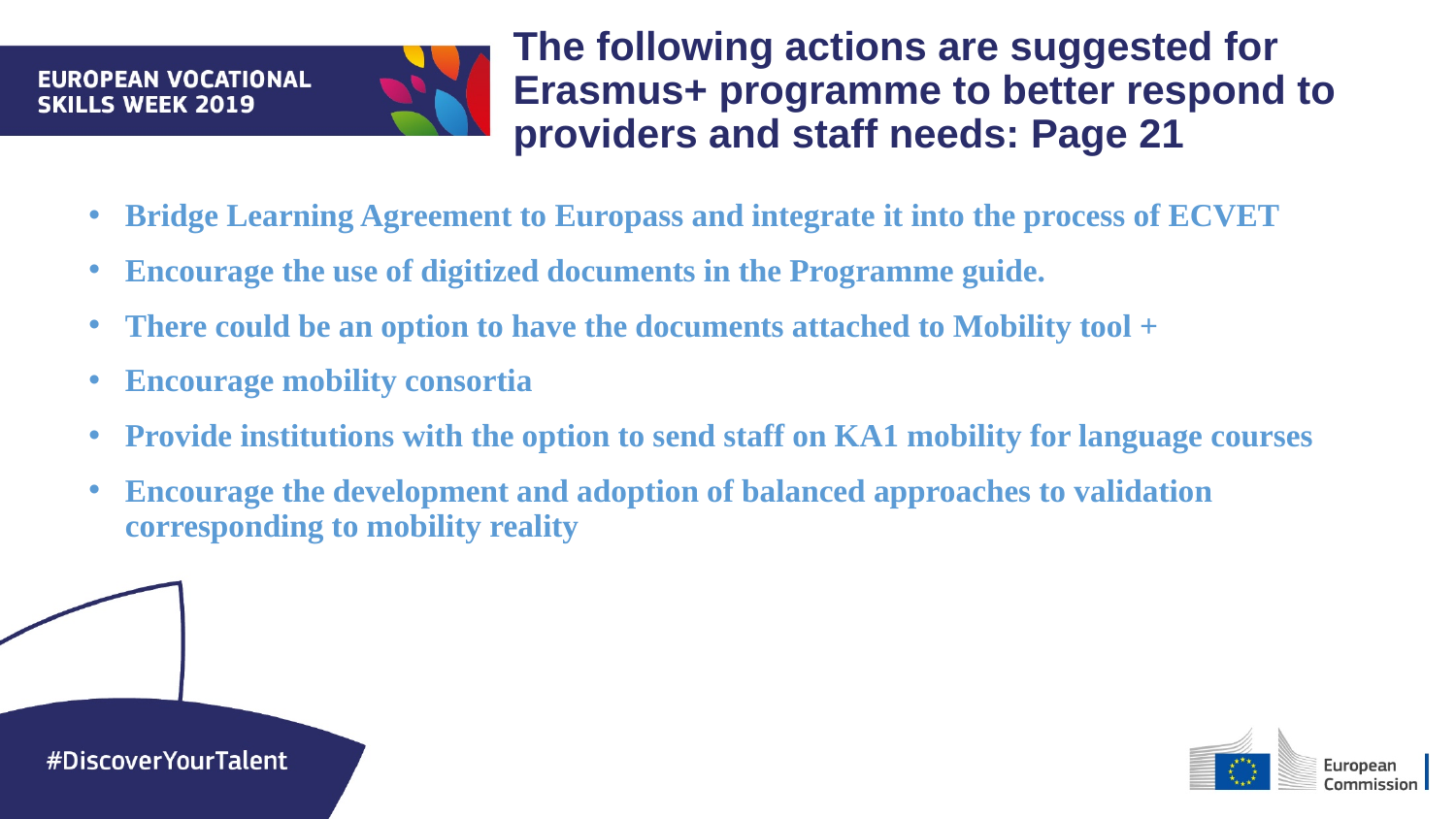

The following actions are suggested for Erasmus+ programme to better respond to providers and staff needs: Page 21
Bridge Learning Agreement to Europass and integrate it into the process of ECVET
Encourage the use of digitized documents in the Programme guide.
There could be an option to have the documents attached to Mobility tool +
Encourage mobility consortia
Provide institutions with the option to send staff on KA1 mobility for language courses
Encourage the development and adoption of balanced approaches to validation corresponding to mobility reality